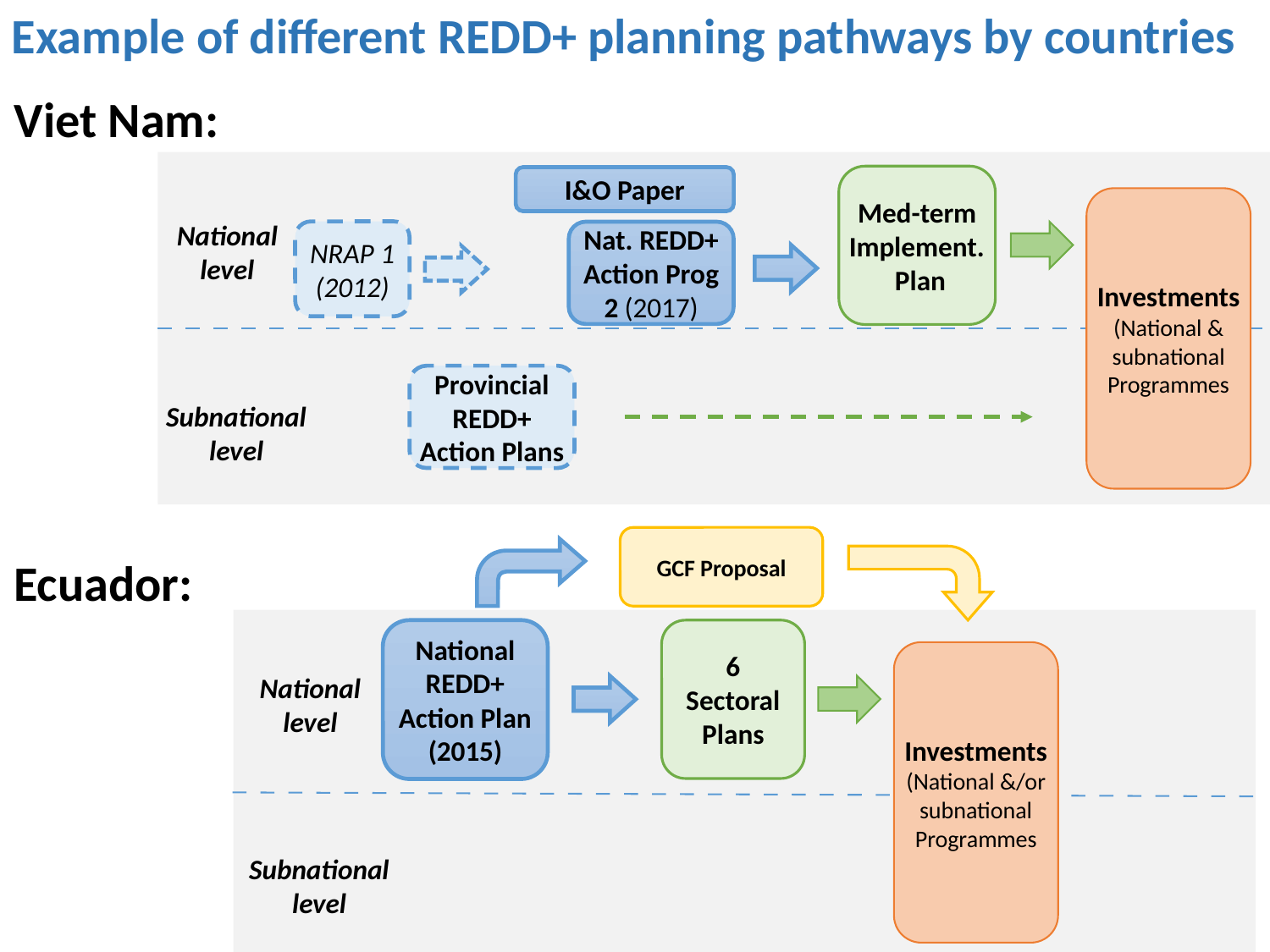

Example of different REDD+ planning pathways by countries
Viet Nam:

Med-term Implement.
 Plan
I&O Paper
Investments
(National & subnational
Programmes
National level
NRAP 1
(2012)
Nat. REDD+ Action Prog 2 (2017)

Provincial REDD+ Action Plans
Subnational level

GCF Proposal

Ecuador:

National REDD+ Action Plan
(2015)
6
Sectoral Plans
Investments
(National &/or subnational
Programmes
National level

Subnational level